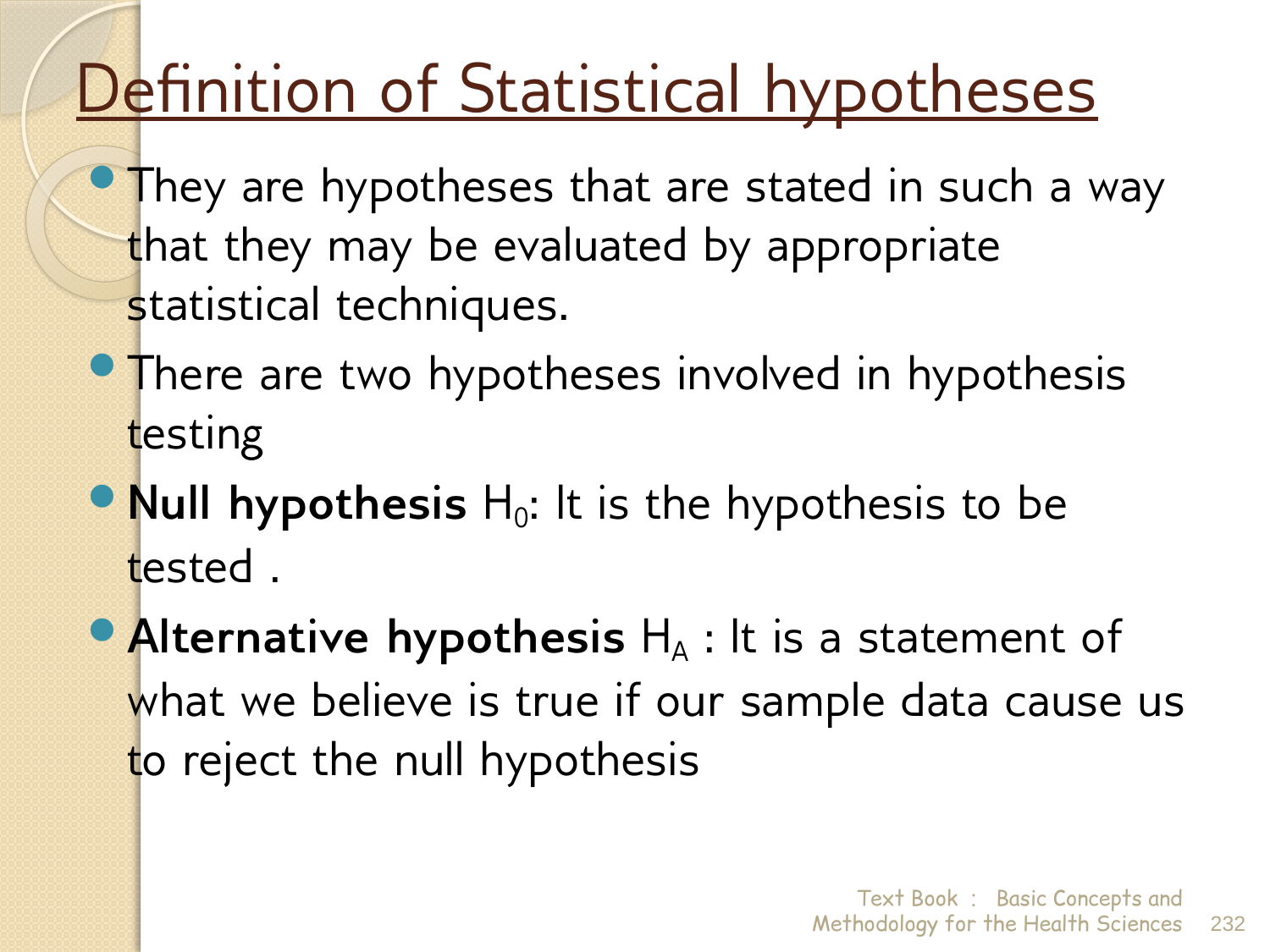

# Definition of Statistical hypotheses
They are hypotheses that are stated in such a way that they may be evaluated by appropriate statistical techniques.
There are two hypotheses involved in hypothesis testing
Null hypothesis H0: It is the hypothesis to be tested .
Alternative hypothesis HA : It is a statement of what we believe is true if our sample data cause us to reject the null hypothesis
Text Book  :   Basic Concepts and Methodology for the Health Sciences
232